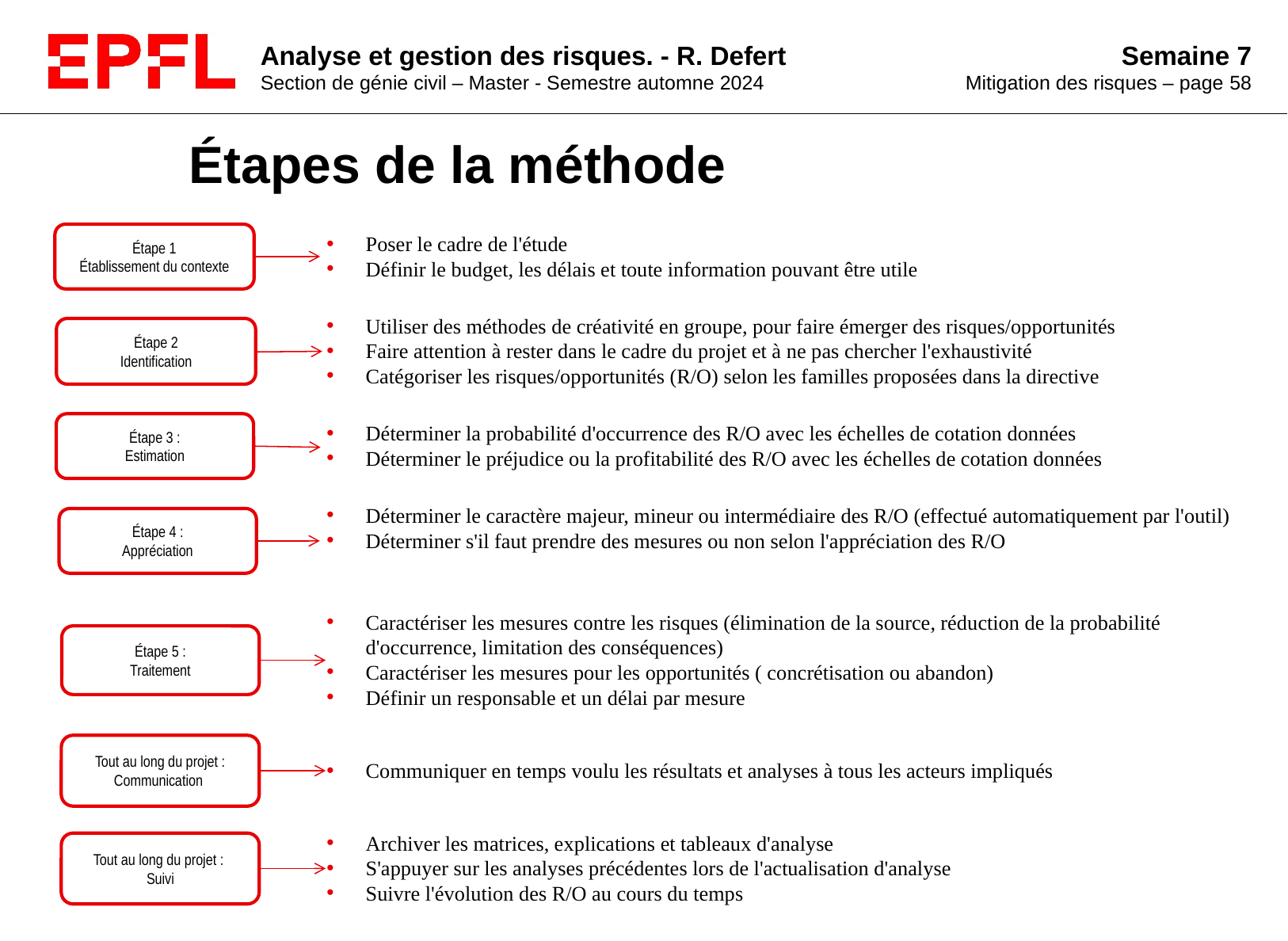

Étapes de la méthode

Étape 1
Établissement du contexte
Poser le cadre de l'étude
Définir le budget, les délais et toute information pouvant être utile
Utiliser des méthodes de créativité en groupe, pour faire émerger des risques/opportunités
Faire attention à rester dans le cadre du projet et à ne pas chercher l'exhaustivité
Catégoriser les risques/opportunités (R/O) selon les familles proposées dans la directive
Étape 2
Identification
Étape 3 :
Estimation
Déterminer la probabilité d'occurrence des R/O avec les échelles de cotation données
Déterminer le préjudice ou la profitabilité des R/O avec les échelles de cotation données
Déterminer le caractère majeur, mineur ou intermédiaire des R/O (effectué automatiquement par l'outil)
Déterminer s'il faut prendre des mesures ou non selon l'appréciation des R/O
Étape 4 :
Appréciation
Caractériser les mesures contre les risques (élimination de la source, réduction de la probabilité d'occurrence, limitation des conséquences)
Caractériser les mesures pour les opportunités ( concrétisation ou abandon)
Définir un responsable et un délai par mesure
Étape 5 :
Traitement
Tout au long du projet :
Communication
Communiquer en temps voulu les résultats et analyses à tous les acteurs impliqués
Archiver les matrices, explications et tableaux d'analyse
S'appuyer sur les analyses précédentes lors de l'actualisation d'analyse
Suivre l'évolution des R/O au cours du temps
Tout au long du projet :
Suivi